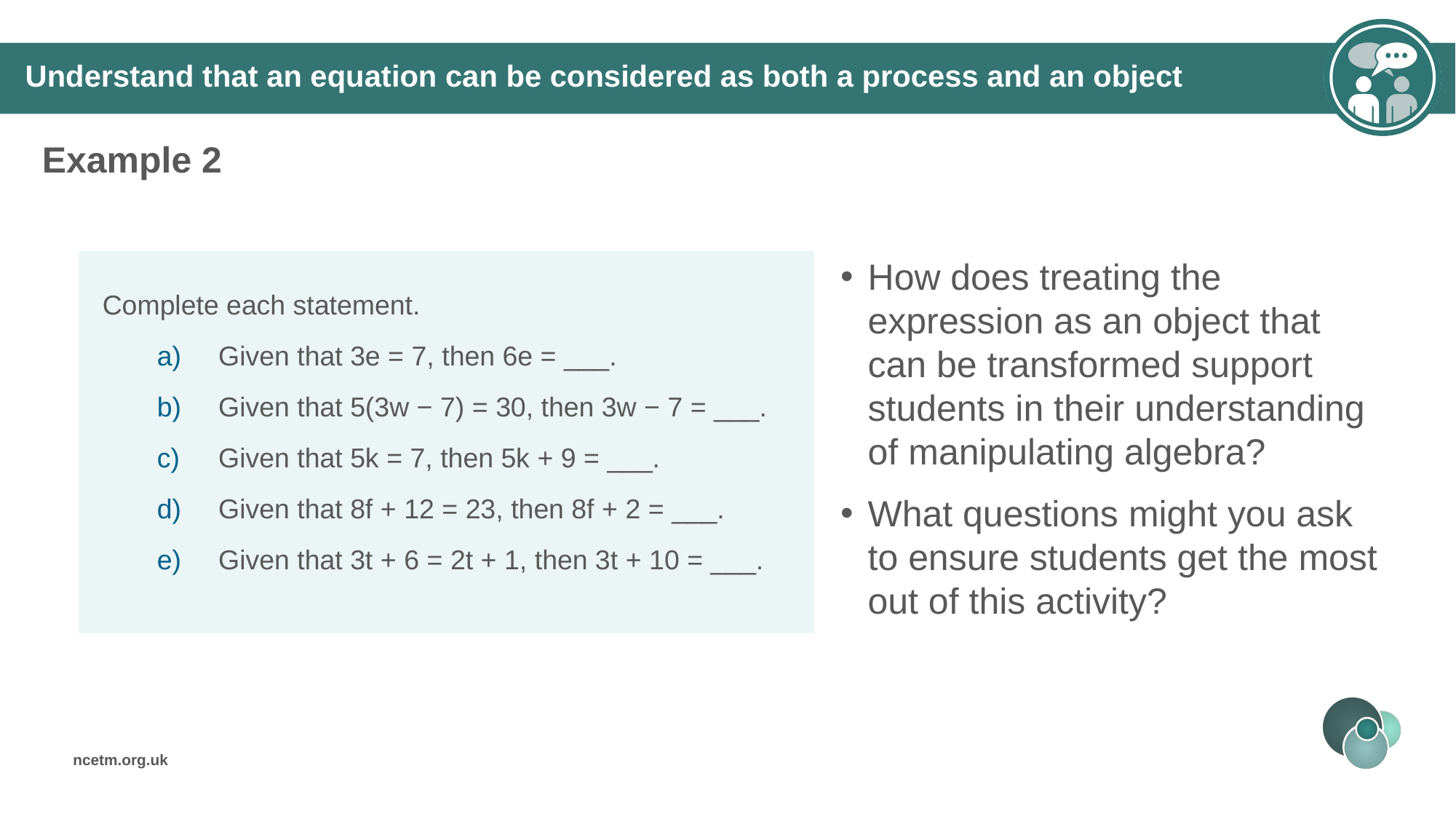

Understand that an equation can be considered as both a process and an object
Example 2
How does treating the expression as an object that can be transformed support students in their understanding of manipulating algebra?
What questions might you ask to ensure students get the most out of this activity?

Complete each statement.
Given that 3e = 7, then 6e = ___.
Given that 5(3w − 7) = 30, then 3w − 7 = ___.
Given that 5k = 7, then 5k + 9 = ___.
Given that 8f + 12 = 23, then 8f + 2 = ___.
Given that 3t + 6 = 2t + 1, then 3t + 10 = ___.